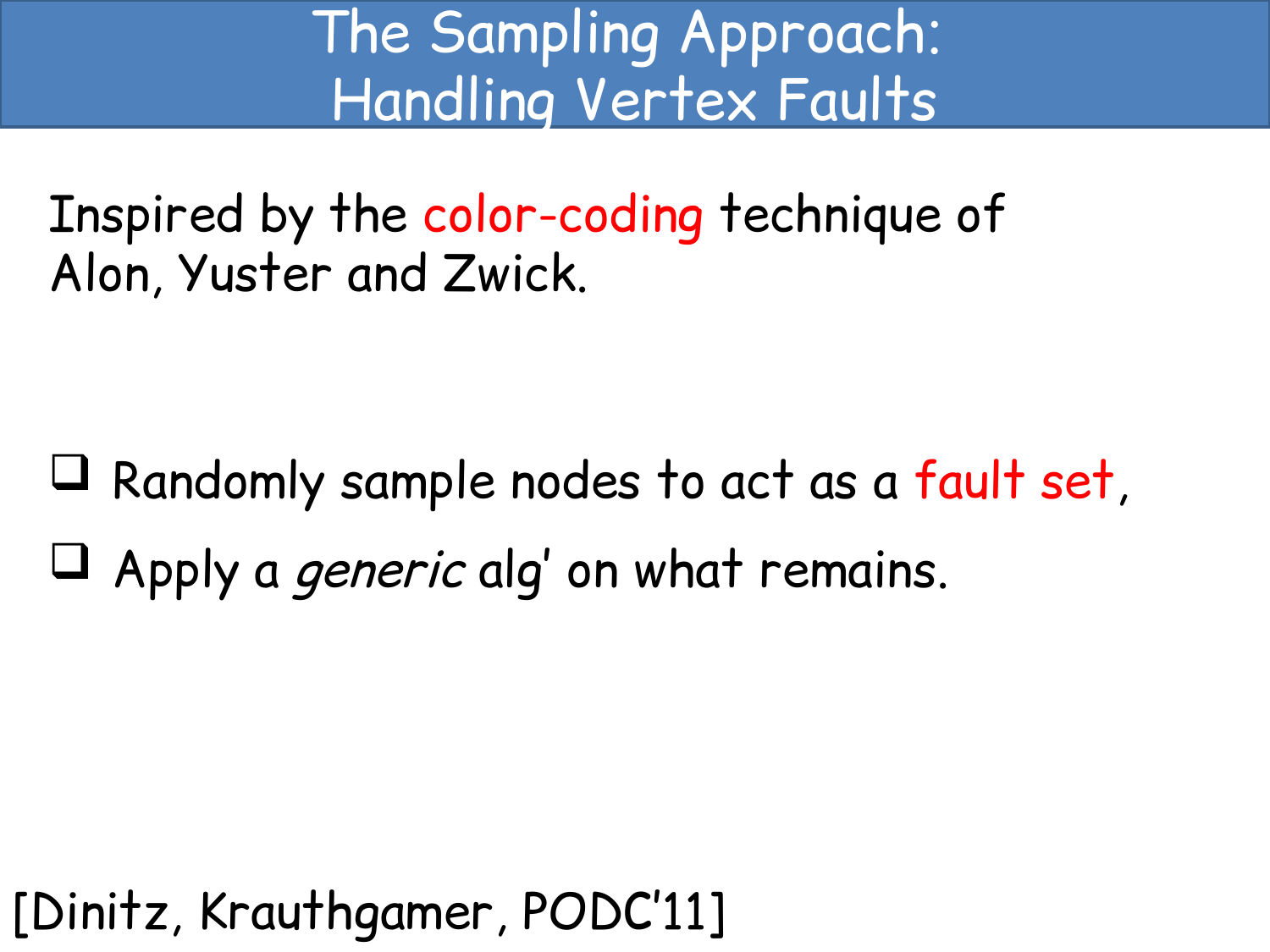

The Sampling Approach:
Handling Vertex Faults
Inspired by the color-coding technique of
Alon, Yuster and Zwick.

Randomly sample nodes to act as a fault set,
Apply a generic alg’ on what remains.
[Dinitz, Krauthgamer, PODC’11]